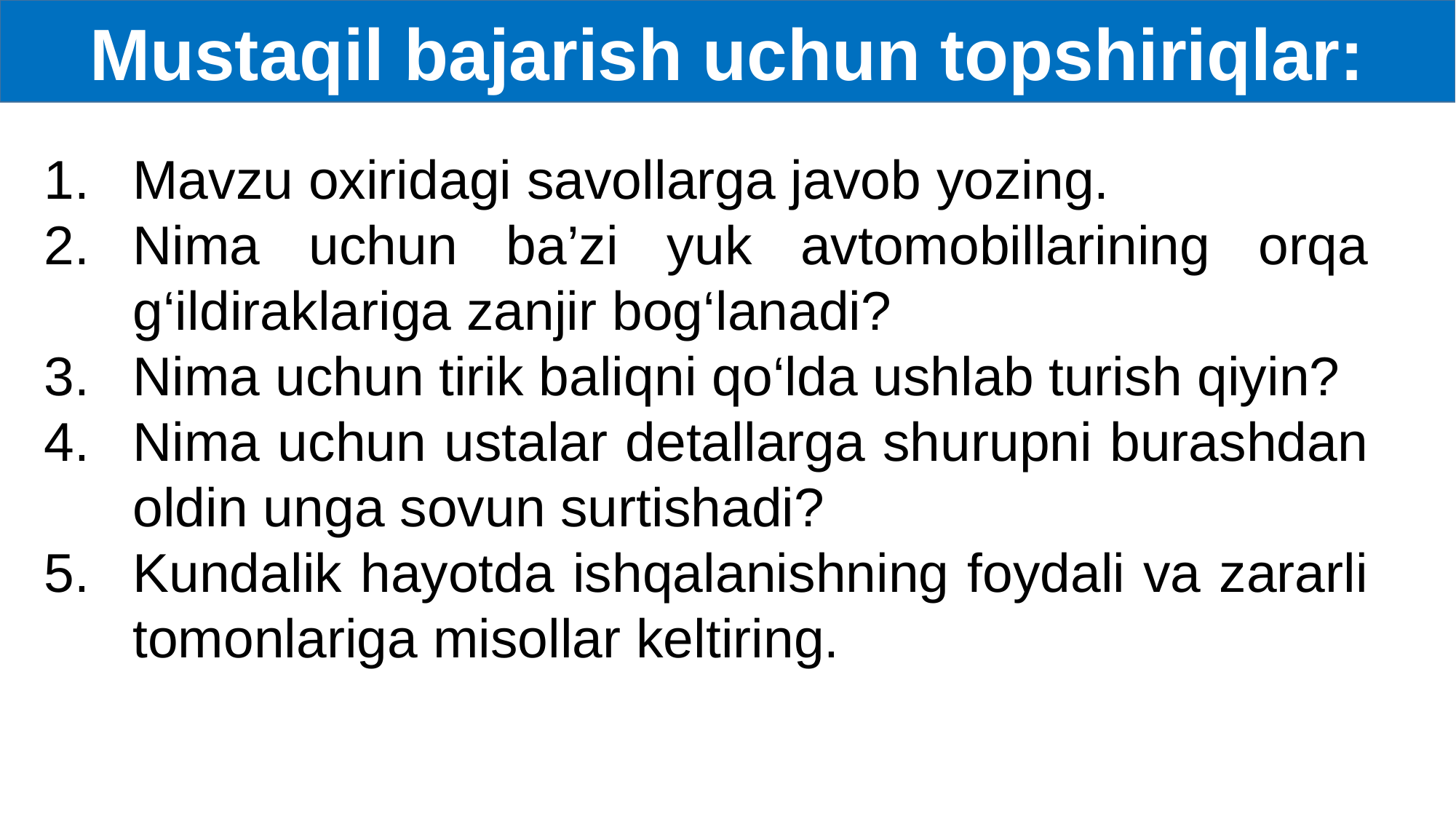

Mustaqil bajarish uchun topshiriqlar:
Mavzu oxiridagi savollarga javob yozing.
Nima uchun ba’zi yuk avtomobillarining orqa g‘ildiraklariga zanjir bog‘lanadi?
Nima uchun tirik baliqni qo‘lda ushlab turish qiyin?
Nima uchun ustalar detallarga shurupni burashdan oldin unga sovun surtishadi?
Kundalik hayotda ishqalanishning foydali va zararli tomonlariga misollar keltiring.